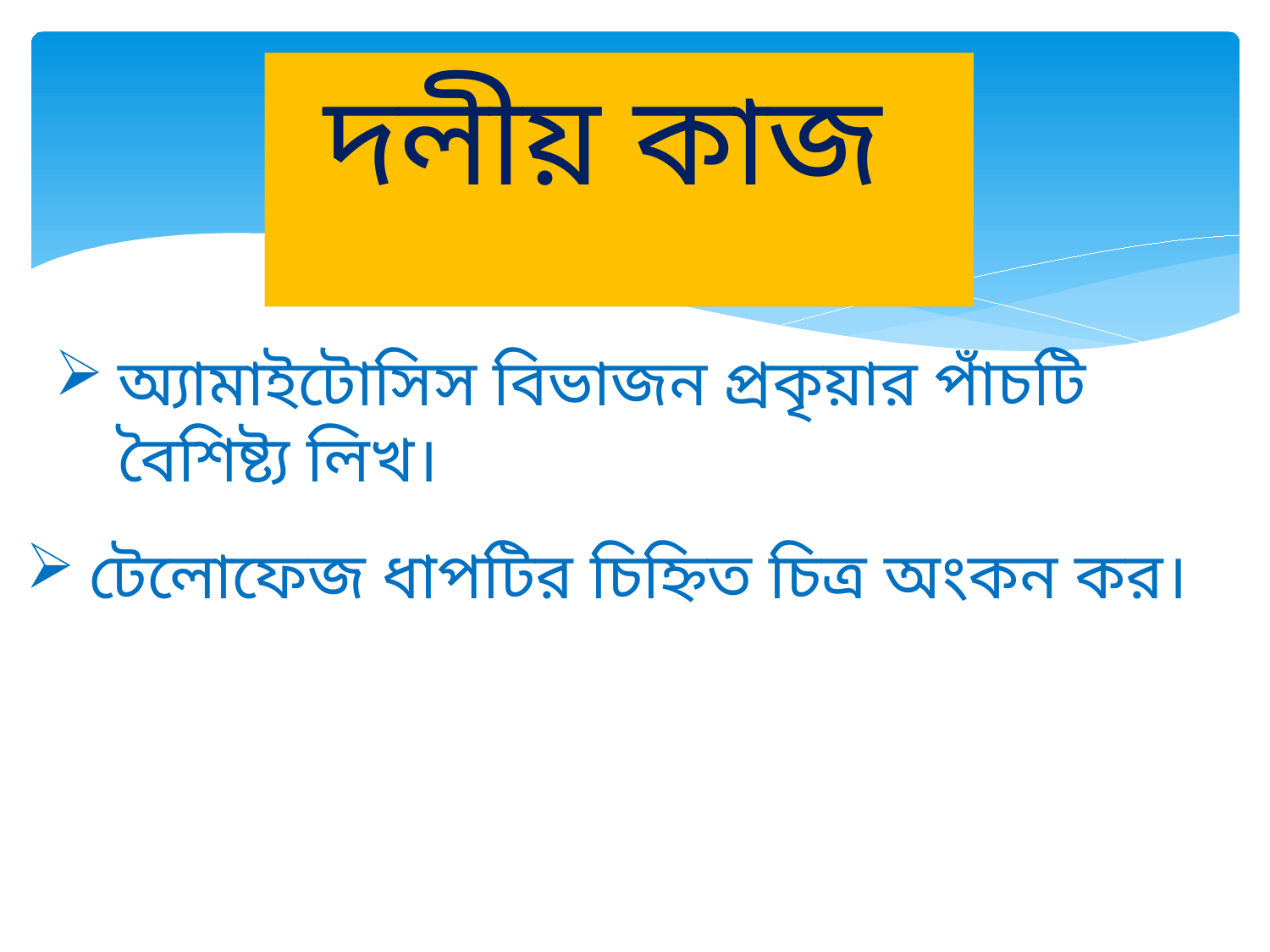

# দলীয় কাজ
অ্যামাইটোসিস বিভাজন প্রকৃয়ার পাঁচটি বৈশিষ্ট্য লিখ।
টেলোফেজ ধাপটির চিহ্নিত চিত্র অংকন কর।